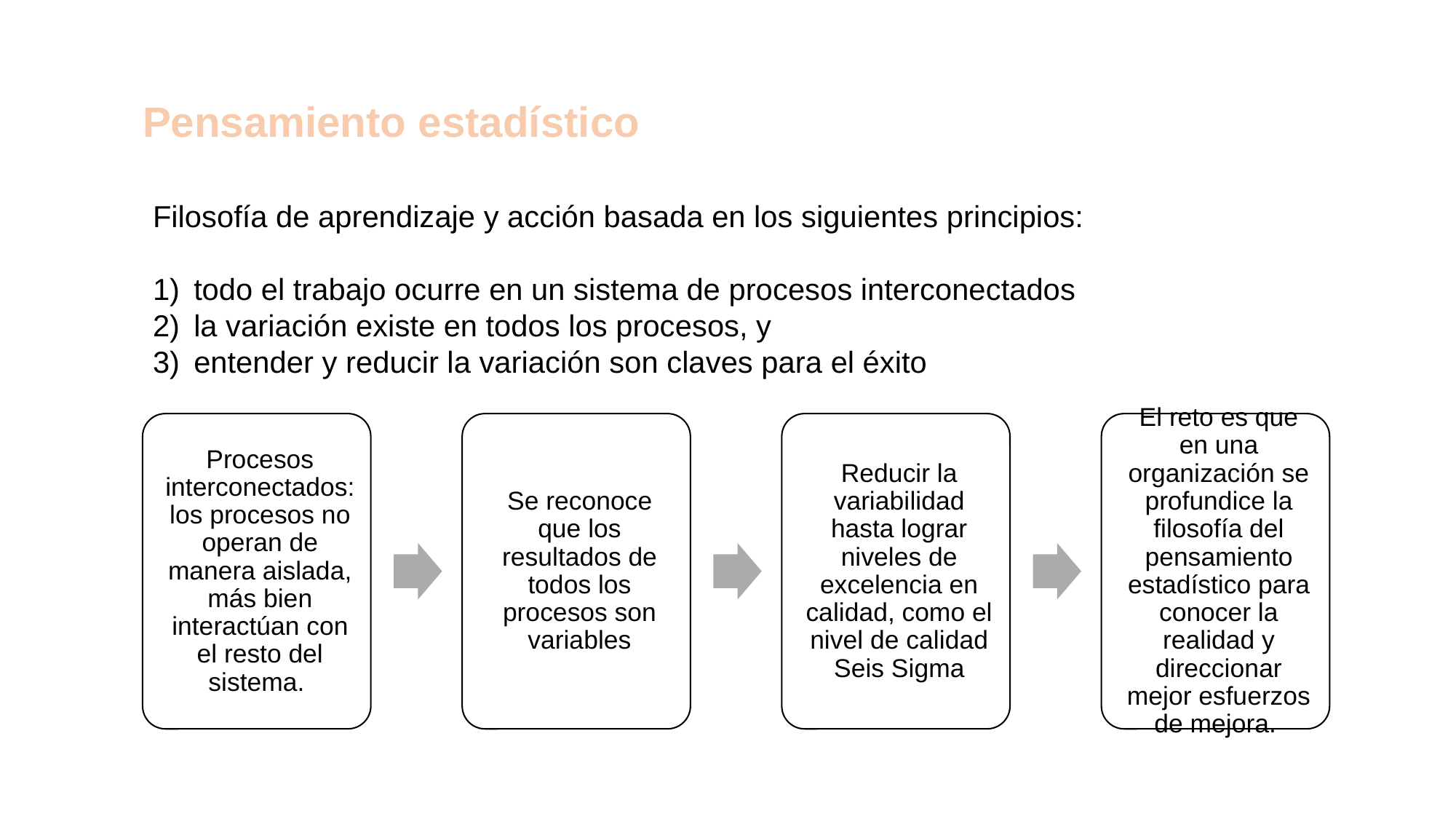

Pensamiento estadístico
Filosofía de aprendizaje y acción basada en los siguientes principios:

todo el trabajo ocurre en un sistema de procesos interconectados
la variación existe en todos los procesos, y
entender y reducir la variación son claves para el éxito
Procesos interconectados: los procesos no operan de manera aislada, más bien interactúan con el resto del sistema.

Se reconoce que los resultados de todos los procesos son variables

Reducir la variabilidad hasta lograr niveles de excelencia en calidad, como el nivel de calidad Seis Sigma

El reto es que en una organización se profundice la filosofía del pensamiento estadístico para conocer la realidad y direccionar mejor esfuerzos de mejora.